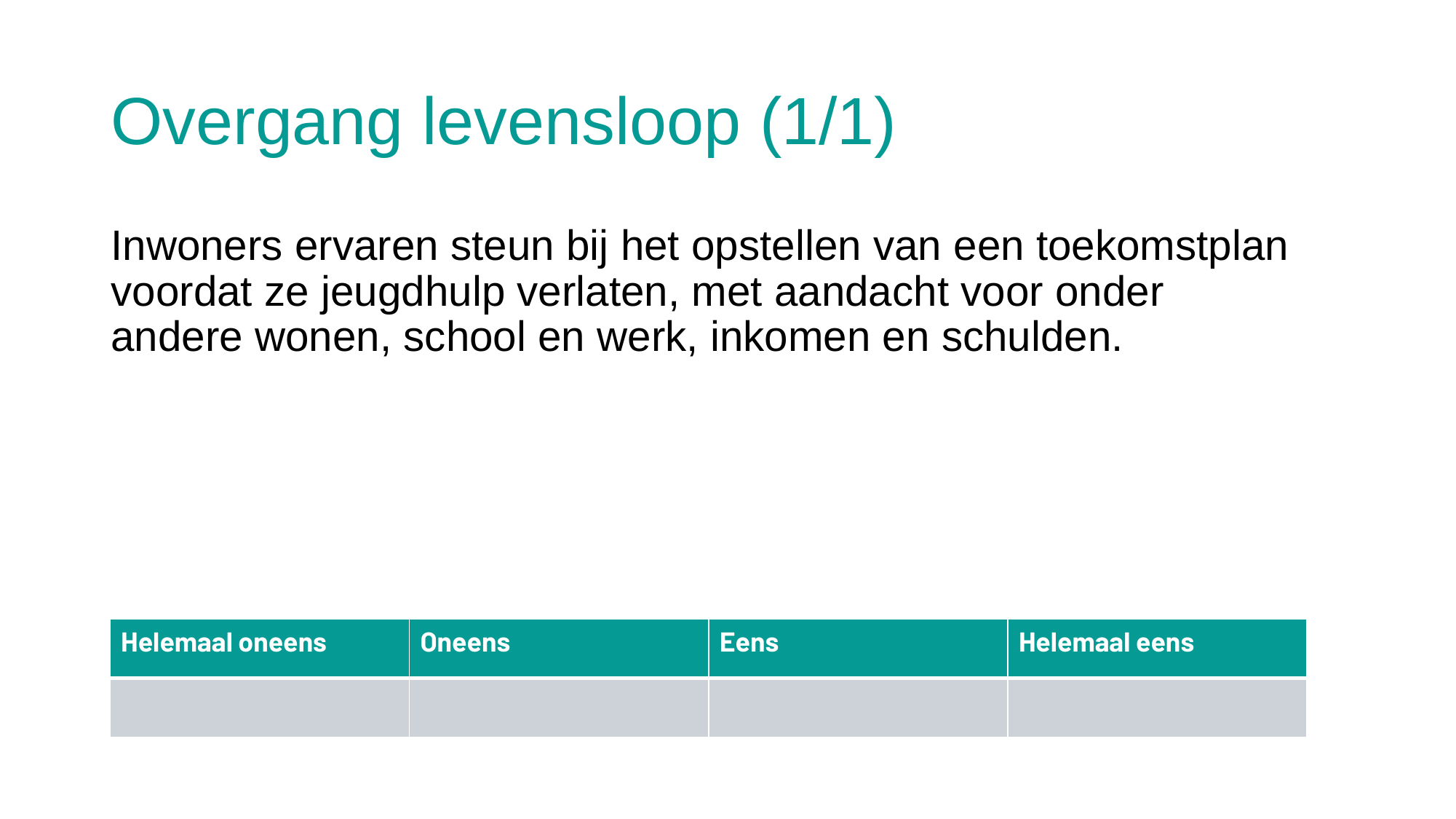

# Overgang levensloop (1/1)
Inwoners ervaren steun bij het opstellen van een toekomstplan voordat ze jeugdhulp verlaten, met aandacht voor onder andere wonen, school en werk, inkomen en schulden.
| Helemaal oneens | Oneens | Eens | Helemaal eens |
| --- | --- | --- | --- |
|  |  |  |  |